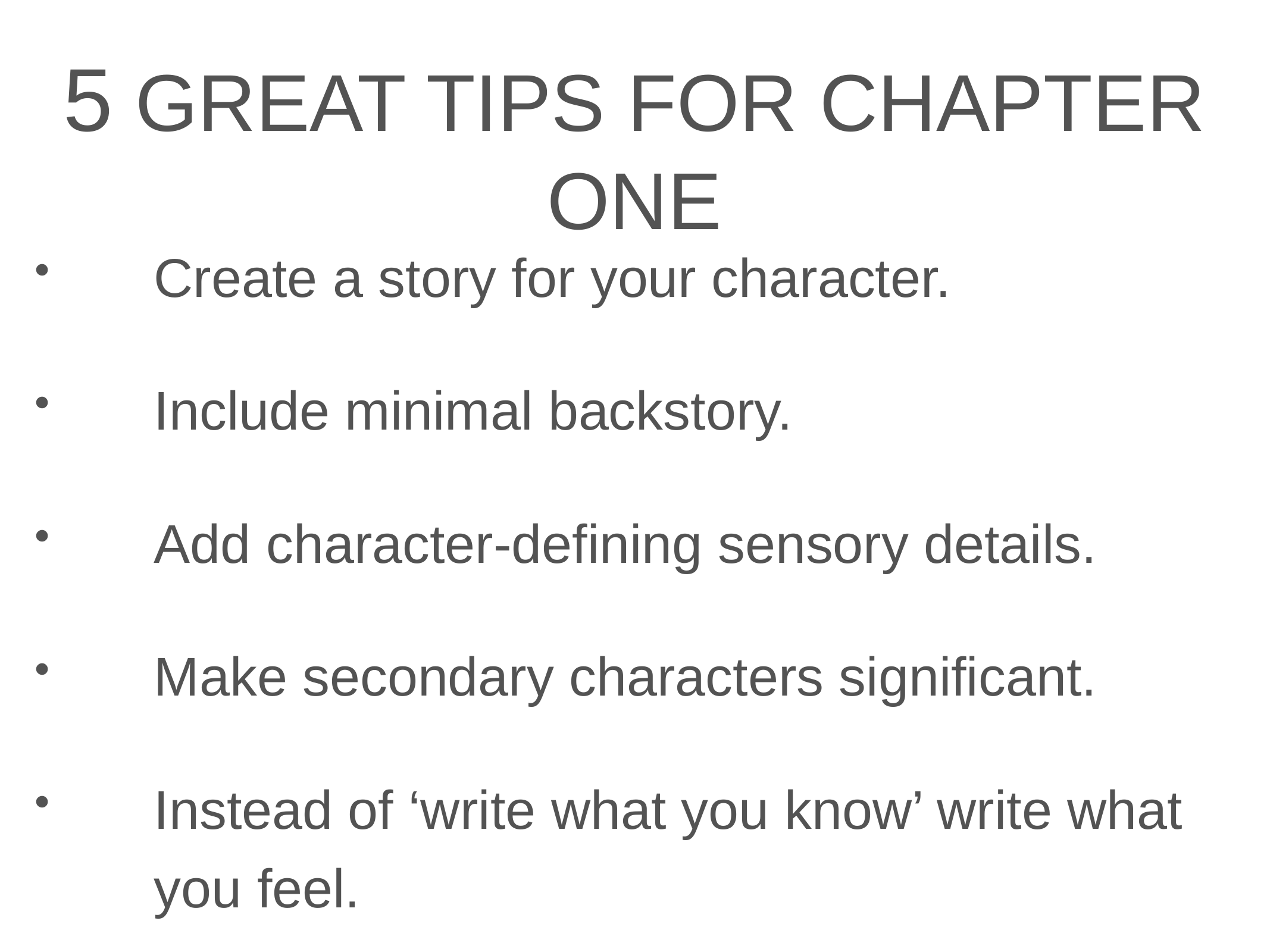

# 5 Great Tips For Chapter One
Create a story for your character.
Include minimal backstory.
Add character-defining sensory details.
Make secondary characters significant.
Instead of ‘write what you know’ write what you feel.